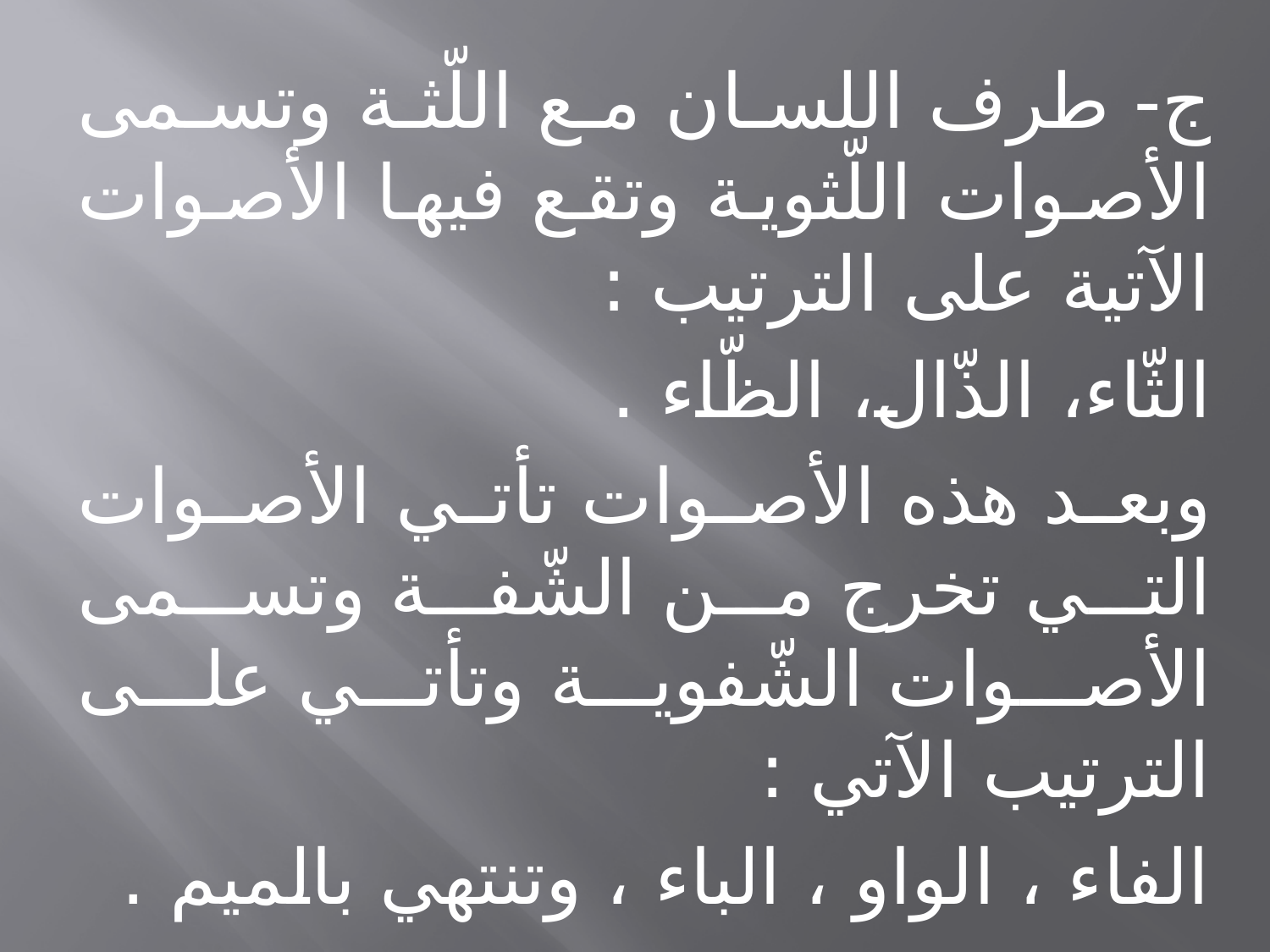

ج- طرف اللسان مع اللّثة وتسمى الأصوات اللّثوية وتقع فيها الأصوات الآتية على الترتيب :
الثّاء، الذّال، الظّاء .
وبعد هذه الأصوات تأتي الأصوات التي تخرج من الشّفة وتسمى الأصوات الشّفوية وتأتي على الترتيب الآتي :
الفاء ، الواو ، الباء ، وتنتهي بالميم .